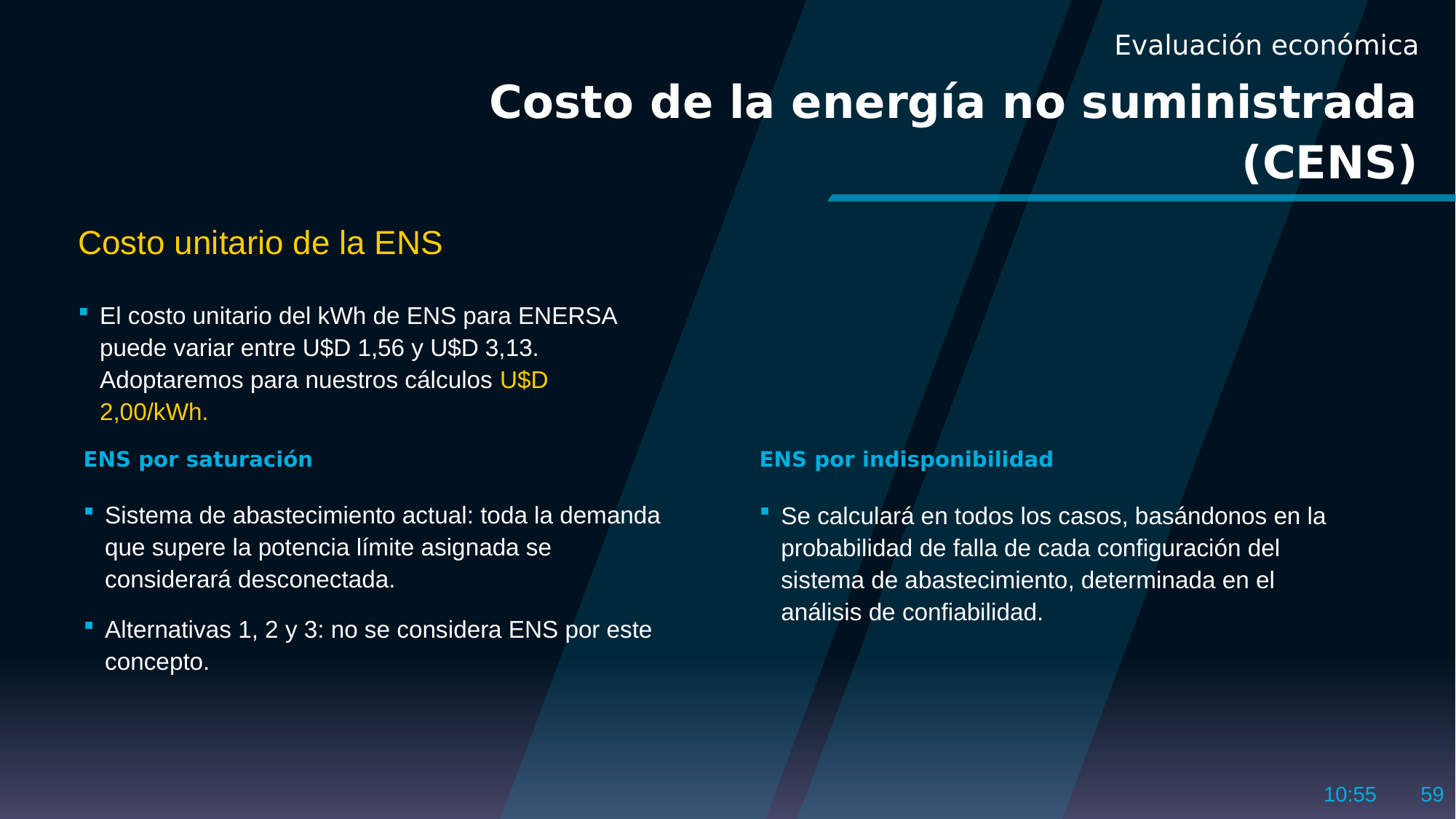

Evaluación económica

# Costo de la energía no suministrada (CENS)
Costo unitario de la ENS
El costo unitario del kWh de ENS para ENERSA puede variar entre U$D 1,56 y U$D 3,13. Adoptaremos para nuestros cálculos U$D 2,00/kWh.
ENS por saturación
ENS por indisponibilidad
Sistema de abastecimiento actual: toda la demanda que supere la potencia límite asignada se considerará desconectada.
Alternativas 1, 2 y 3: no se considera ENS por este concepto.
Se calculará en todos los casos, basándonos en la probabilidad de falla de cada configuración del sistema de abastecimiento, determinada en el análisis de confiabilidad.
10:55
59